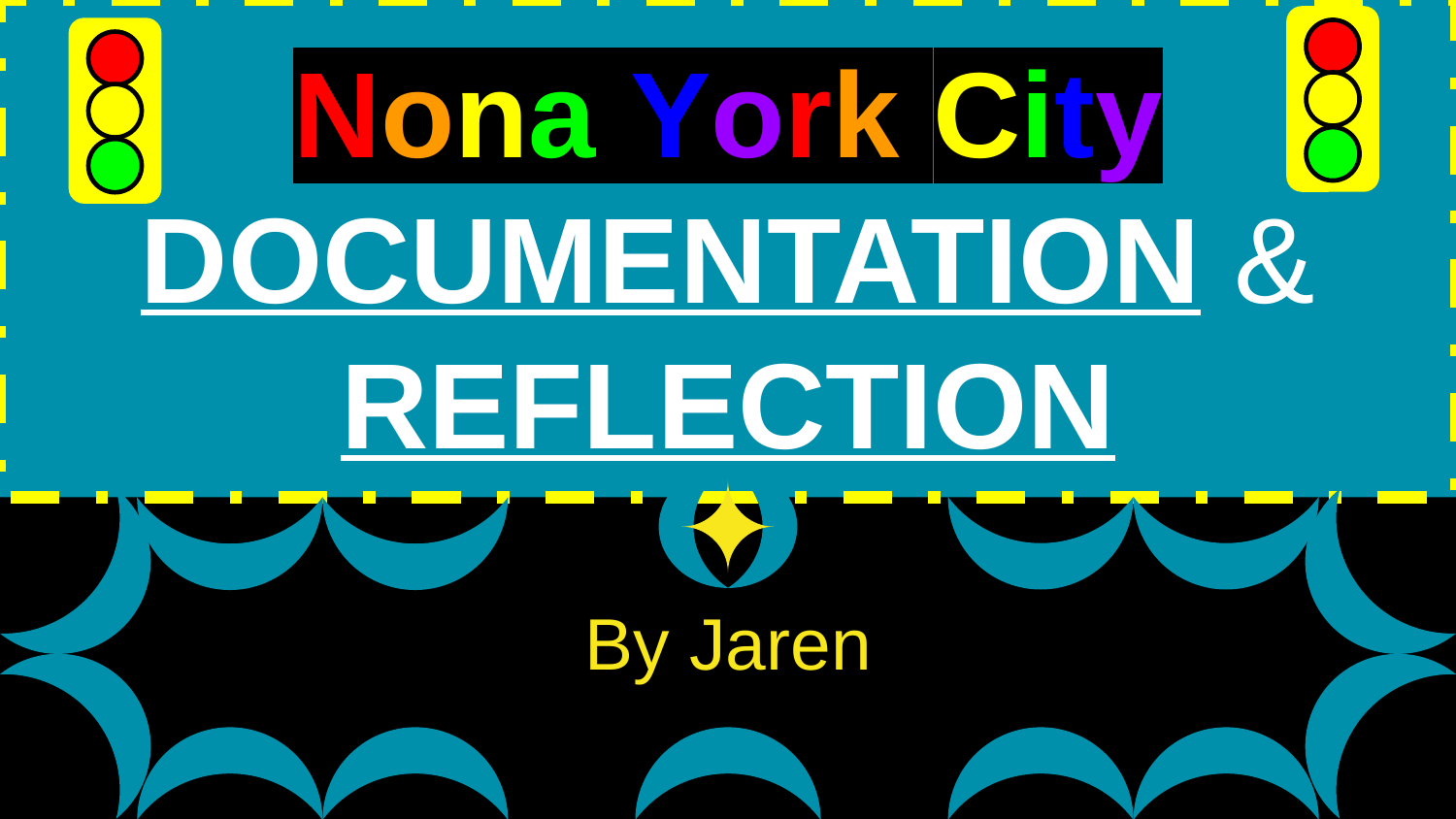

# Nona York City DOCUMENTATION & REFLECTION

By Jaren